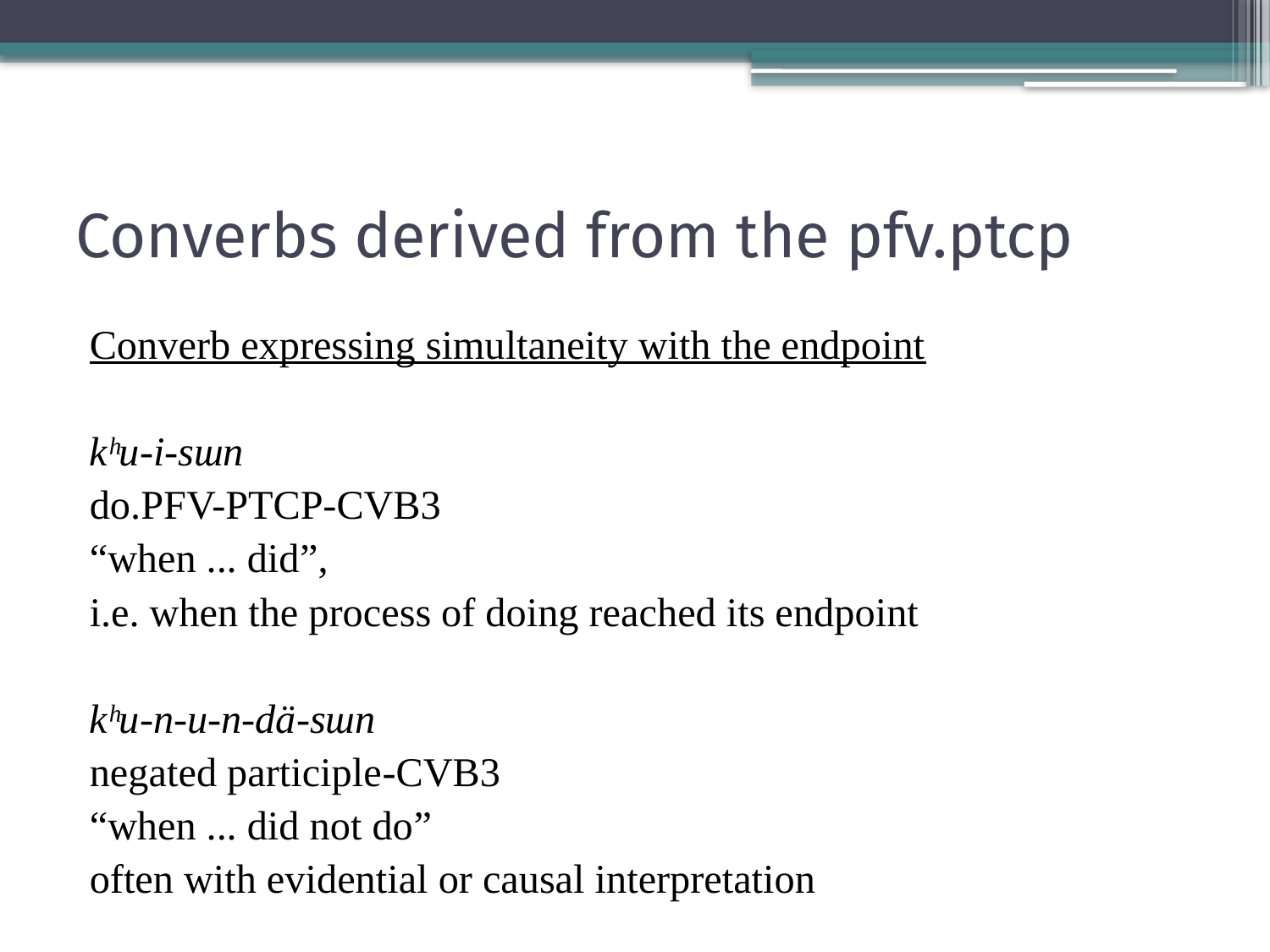

# Converbs derived from the pfv.ptcp
Converb expressing simultaneity with the endpoint

kʰu-i-sɯn
do.pfv-ptcp-cvb3
“when ... did”,
i.e. when the process of doing reached its endpoint

kʰu-n-u-n-dä-sɯn
negated participle-cvb3
“when ... did not do”
often with evidential or causal interpretation